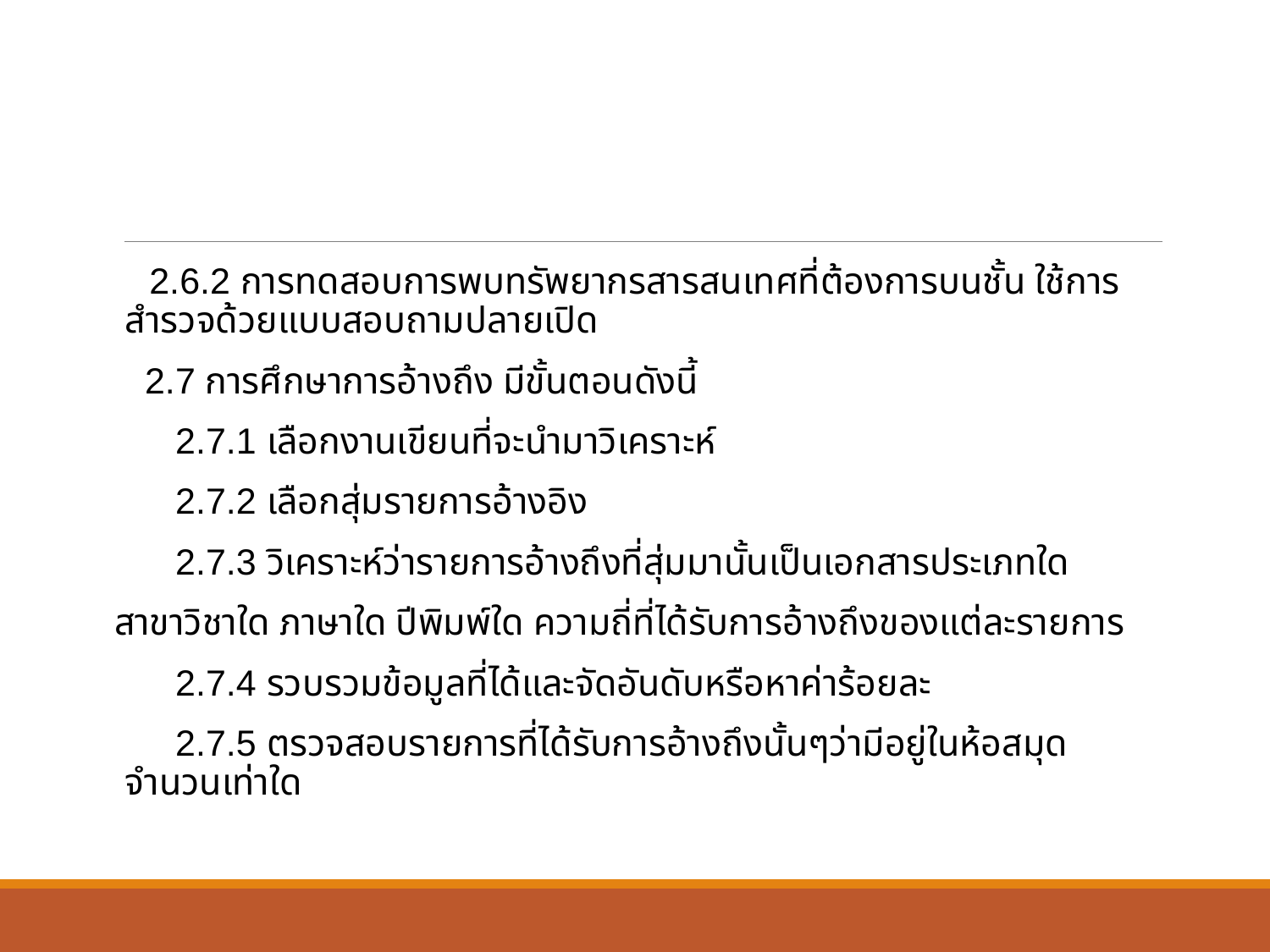

2.6.2 การทดสอบการพบทรัพยากรสารสนเทศที่ต้องการบนชั้น ใช้การสำรวจด้วยแบบสอบถามปลายเปิด
   2.7 การศึกษาการอ้างถึง มีขั้นตอนดังนี้
      2.7.1 เลือกงานเขียนที่จะนำมาวิเคราะห์
      2.7.2 เลือกสุ่มรายการอ้างอิง
      2.7.3 วิเคราะห์ว่ารายการอ้างถึงที่สุ่มมานั้นเป็นเอกสารประเภทใด
สาขาวิชาใด ภาษาใด ปีพิมพ์ใด ความถี่ที่ได้รับการอ้างถึงของแต่ละรายการ
      2.7.4 รวบรวมข้อมูลที่ได้และจัดอันดับหรือหาค่าร้อยละ
      2.7.5 ตรวจสอบรายการที่ได้รับการอ้างถึงนั้นๆว่ามีอยู่ในห้อสมุดจำนวนเท่าใด